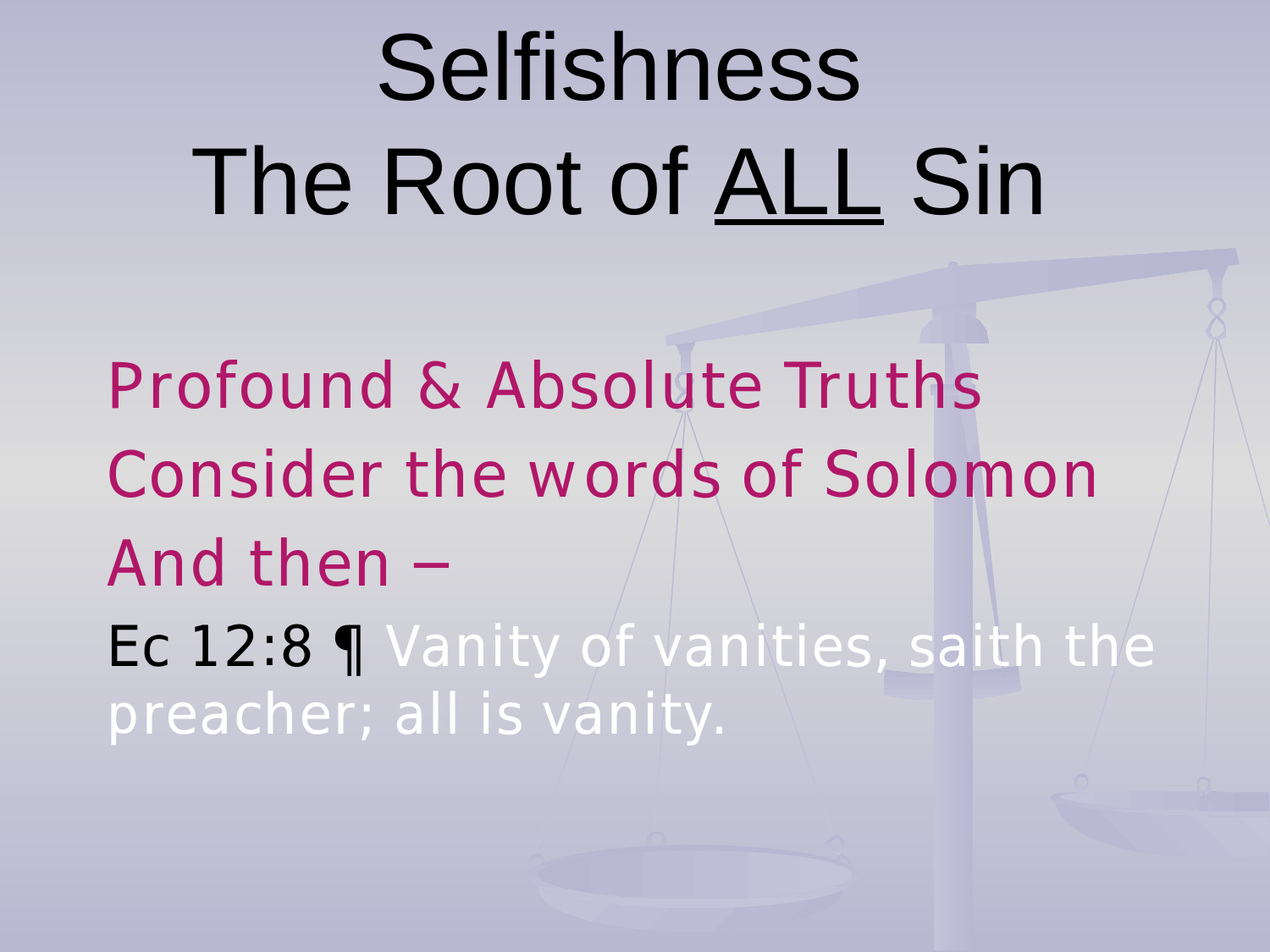

# Selfishness The Root of ALL Sin
Profound & Absolute Truths
Consider the words of Solomon
And then –
Ec 12:8 ¶ Vanity of vanities, saith the preacher; all is vanity.